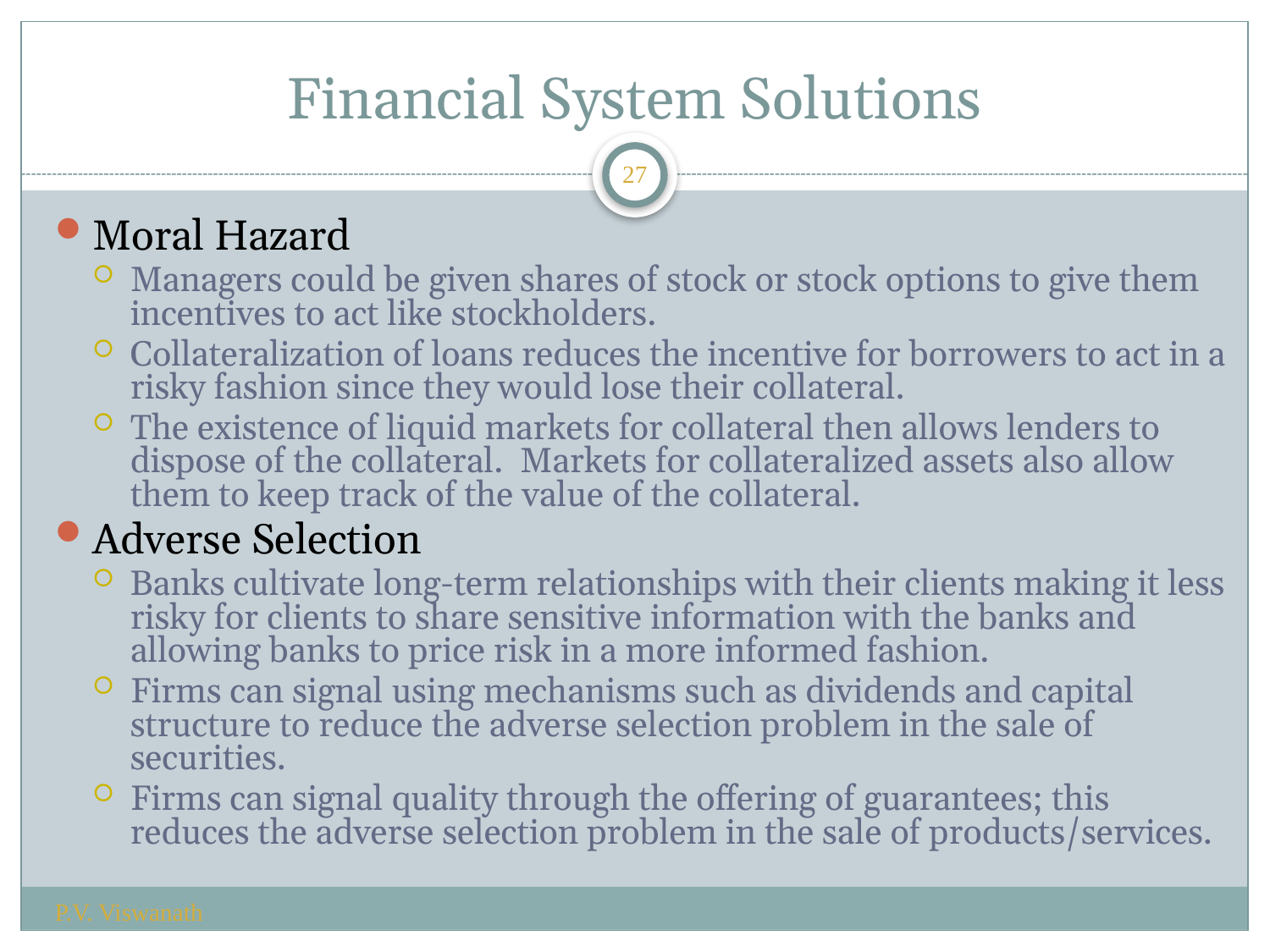

# Financial System Solutions
27
Moral Hazard
Managers could be given shares of stock or stock options to give them incentives to act like stockholders.
Collateralization of loans reduces the incentive for borrowers to act in a risky fashion since they would lose their collateral.
The existence of liquid markets for collateral then allows lenders to dispose of the collateral.  Markets for collateralized assets also allow them to keep track of the value of the collateral.
Adverse Selection
Banks cultivate long-term relationships with their clients making it less risky for clients to share sensitive information with the banks and allowing banks to price risk in a more informed fashion.
Firms can signal using mechanisms such as dividends and capital structure to reduce the adverse selection problem in the sale of securities.
Firms can signal quality through the offering of guarantees; this reduces the adverse selection problem in the sale of products/services.
P.V. Viswanath